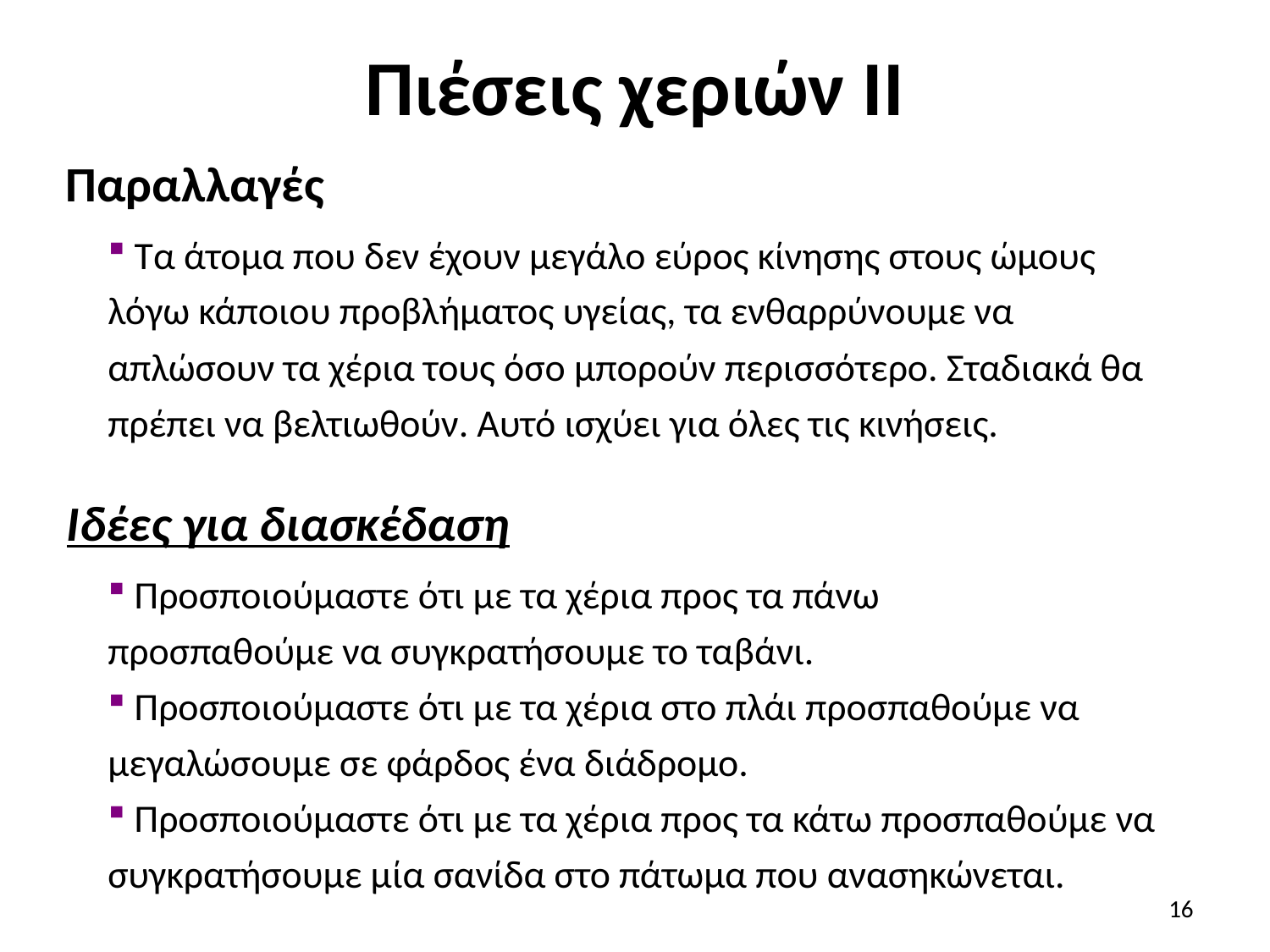

# Πιέσεις χεριών ΙΙ
Παραλλαγές
 Τα άτομα που δεν έχουν μεγάλο εύρος κίνησης στους ώμους  λόγω κάποιου προβλήματος υγείας, τα ενθαρρύνουμε να απλώσουν τα χέρια τους όσο μπορούν περισσότερο. Σταδιακά θα πρέπει να βελτιωθούν. Αυτό ισχύει για όλες τις κινήσεις.
Ιδέες για διασκέδαση
 Προσποιούμαστε ότι με τα χέρια προς τα πάνω
προσπαθούμε να συγκρατήσουμε το ταβάνι.
 Προσποιούμαστε ότι με τα χέρια στο πλάι προσπαθούμε να μεγαλώσουμε σε φάρδος ένα διάδρομο.
 Προσποιούμαστε ότι με τα χέρια προς τα κάτω προσπαθούμε να συγκρατήσουμε μία σανίδα στο πάτωμα που ανασηκώνεται.
16